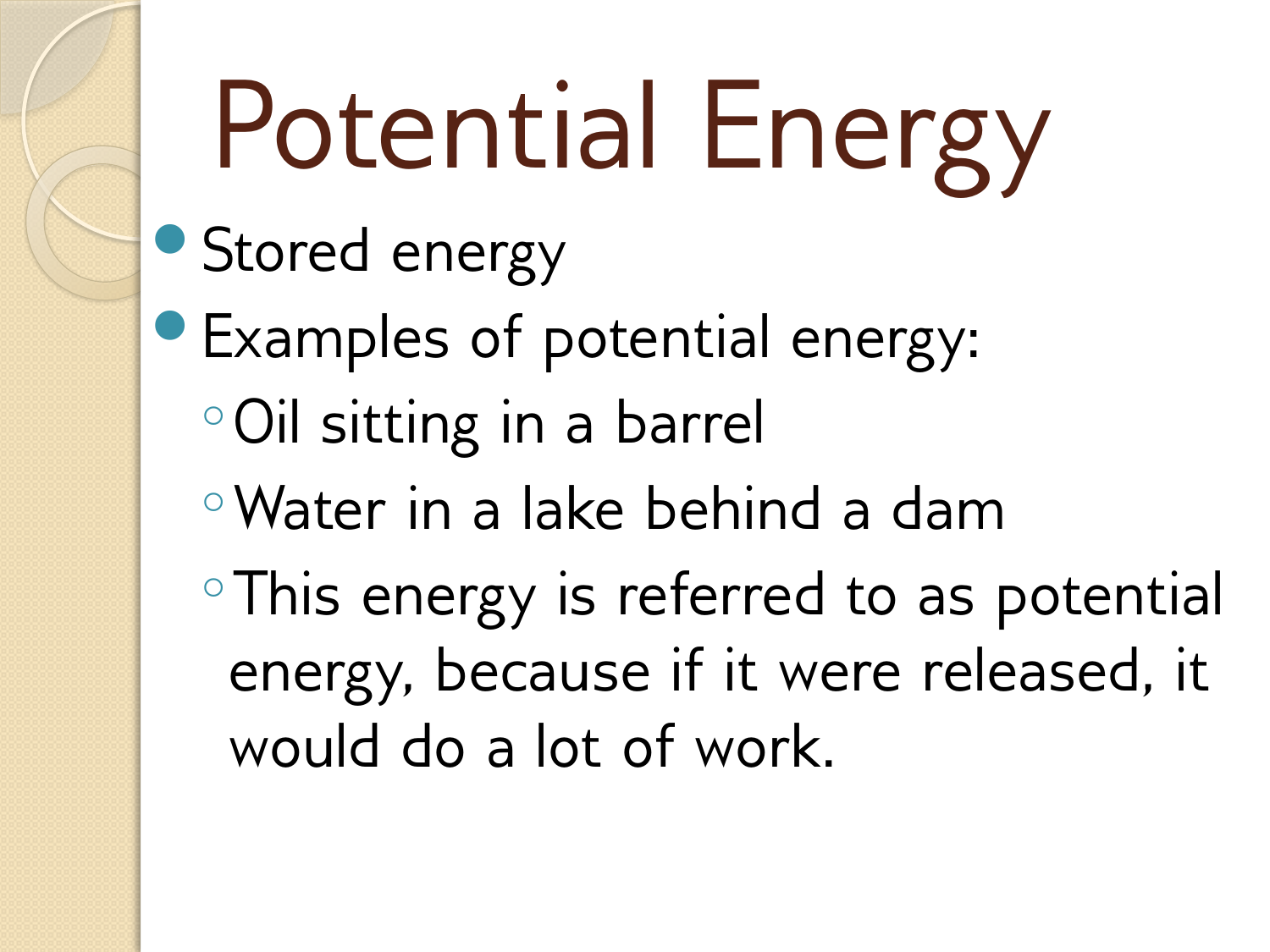

# Potential Energy
Stored energy
Examples of potential energy:
Oil sitting in a barrel
Water in a lake behind a dam
This energy is referred to as potential energy, because if it were released, it would do a lot of work.